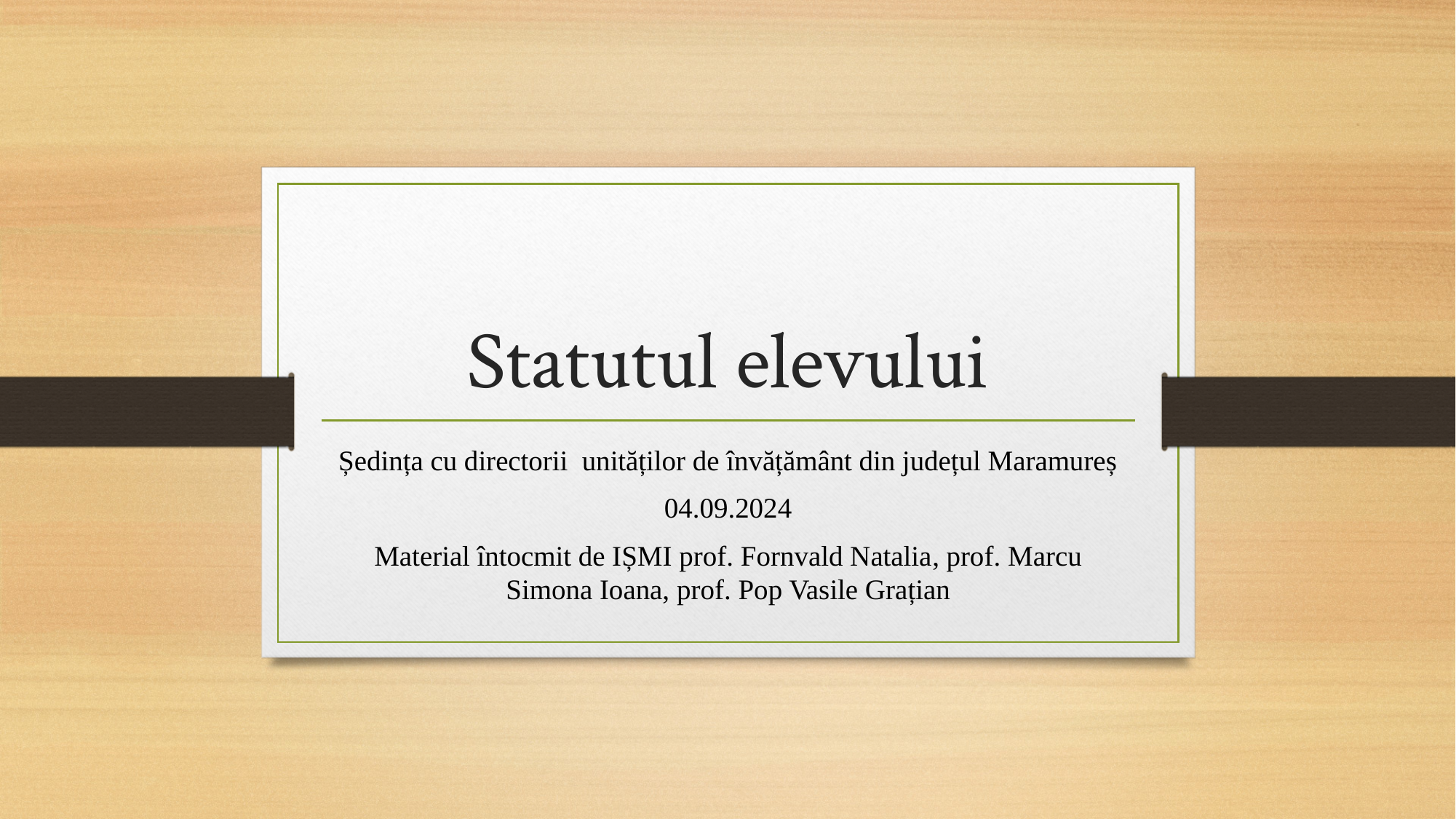

# Statutul elevului
Ședința cu directorii  unităților de învățământ din județul Maramureș
04.09.2024
Material întocmit de IȘMI prof. Fornvald Natalia, prof. Marcu Simona Ioana, prof. Pop Vasile Grațian